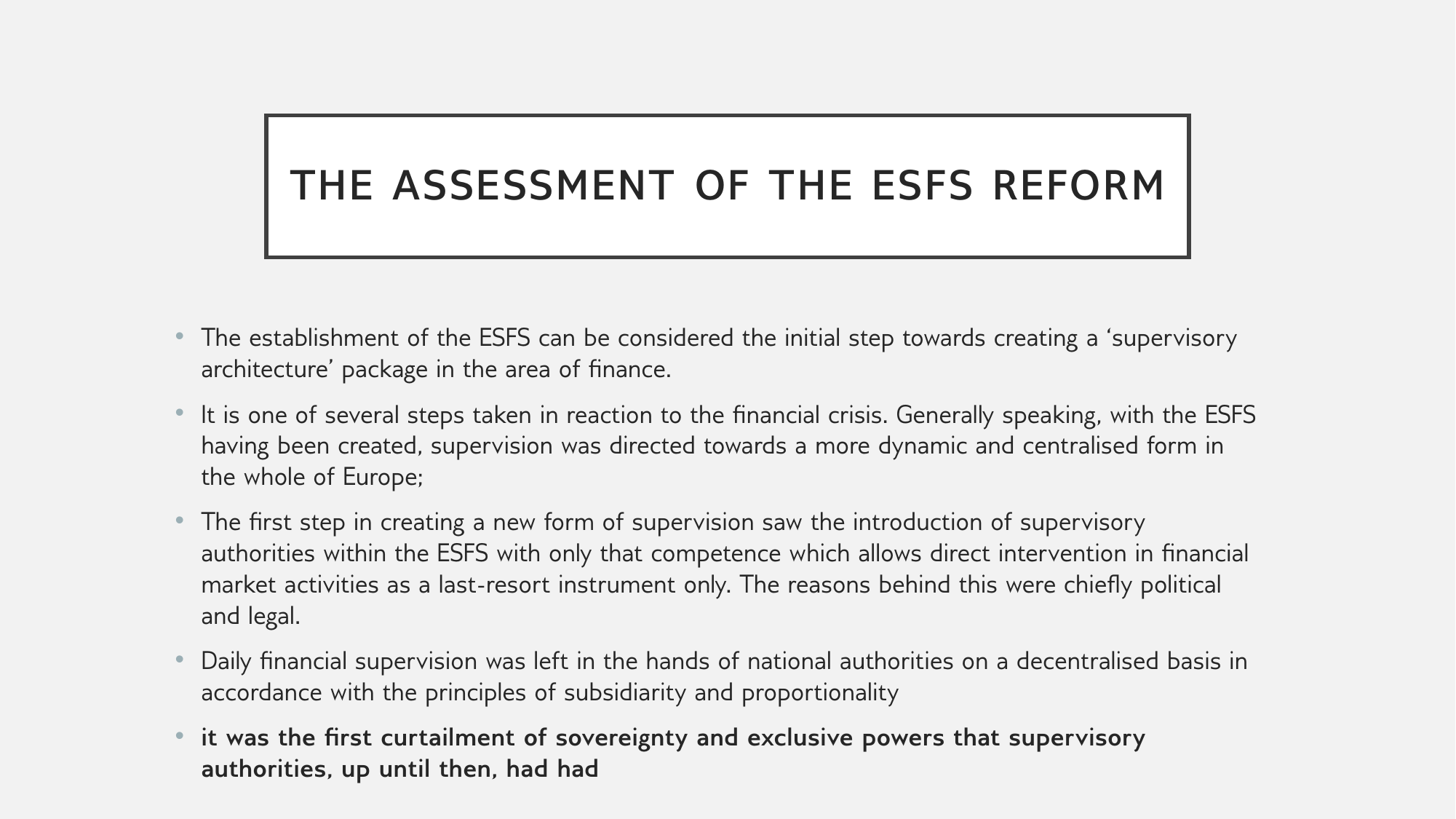

# The assessment of the ESFS reform
The establishment of the ESFS can be considered the initial step towards creating a ‘supervisory architecture’ package in the area of finance.
It is one of several steps taken in reaction to the financial crisis. Generally speaking, with the ESFS having been created, supervision was directed towards a more dynamic and centralised form in the whole of Europe;
The first step in creating a new form of supervision saw the introduction of supervisory authorities within the ESFS with only that competence which allows direct intervention in financial market activities as a last-resort instrument only. The reasons behind this were chiefly political and legal.
Daily financial supervision was left in the hands of national authorities on a decentralised basis in accordance with the principles of subsidiarity and proportionality
it was the first curtailment of sovereignty and exclusive powers that supervisory authorities, up until then, had had